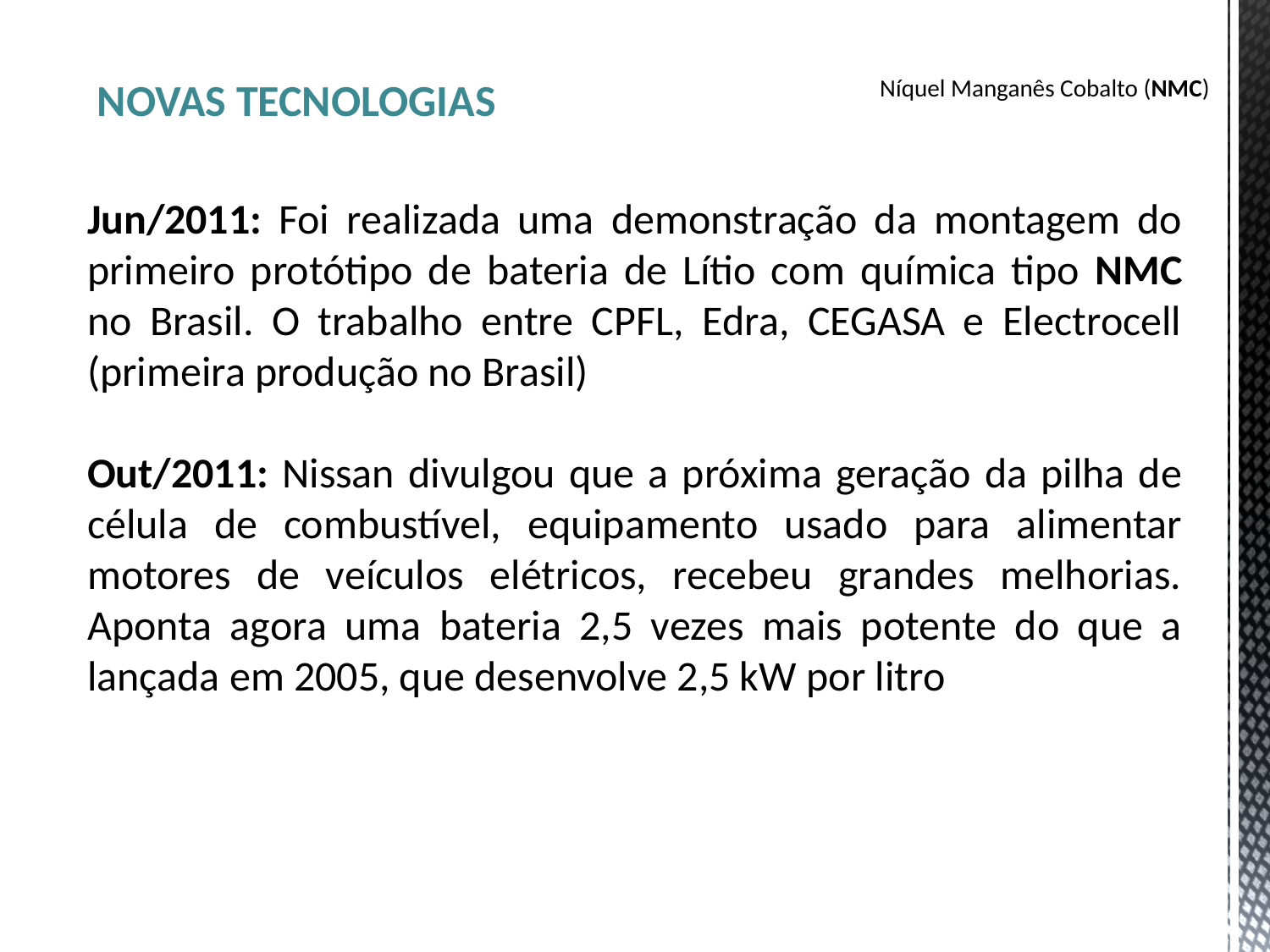

NOVAS TECNOLOGIAS
Níquel Manganês Cobalto (NMC)
Jun/2011: Foi realizada uma demonstração da montagem do primeiro protótipo de bateria de Lítio com química tipo NMC no Brasil. O trabalho entre CPFL, Edra, CEGASA e Electrocell (primeira produção no Brasil)

Out/2011: Nissan divulgou que a próxima geração da pilha de célula de combustível, equipamento usado para alimentar motores de veículos elétricos, recebeu grandes melhorias. Aponta agora uma bateria 2,5 vezes mais potente do que a lançada em 2005, que desenvolve 2,5 kW por litro